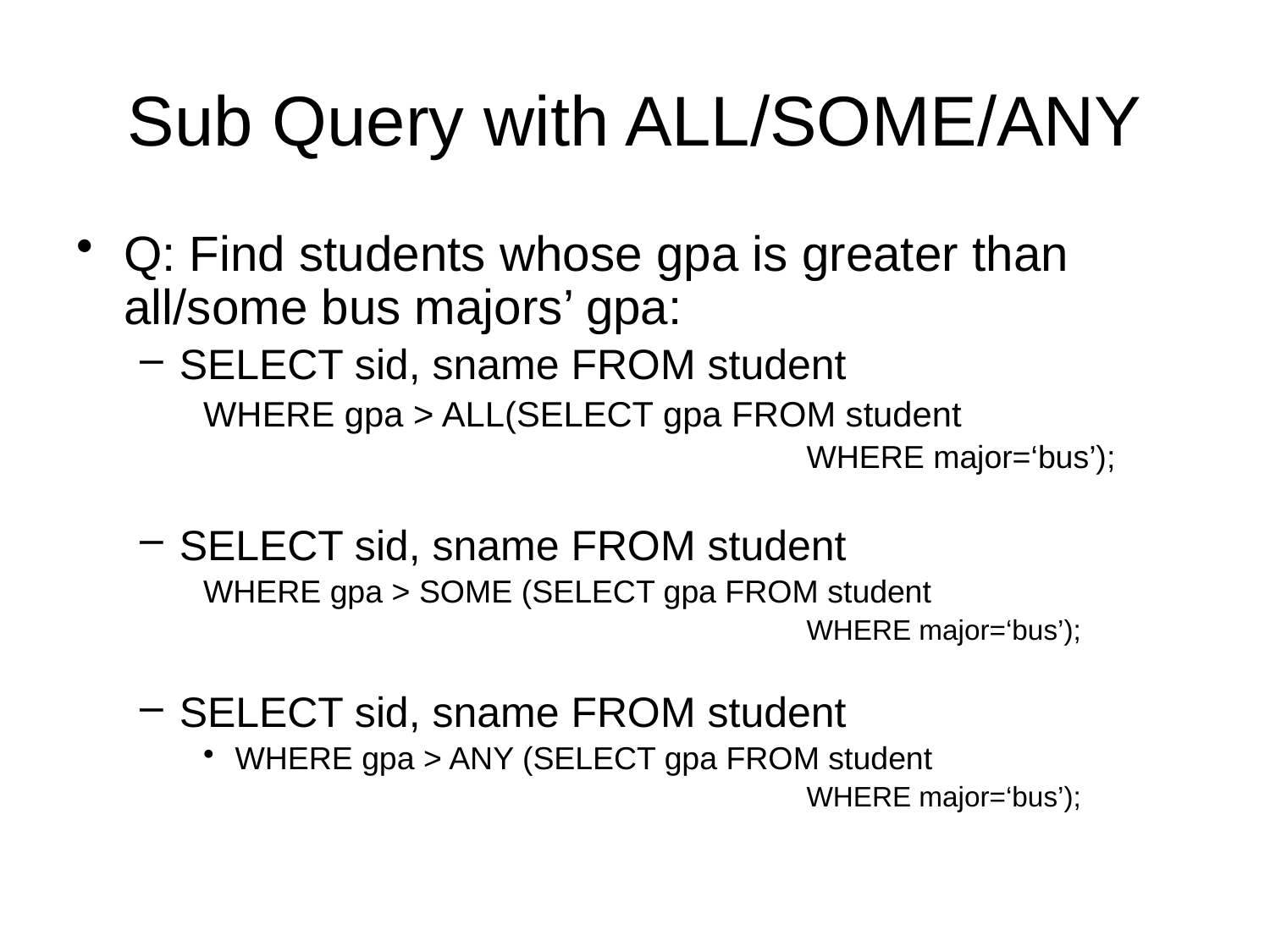

# Sub Query with ALL/SOME/ANY
Q: Find students whose gpa is greater than all/some bus majors’ gpa:
SELECT sid, sname FROM student
WHERE gpa > ALL(SELECT gpa FROM student
					WHERE major=‘bus’);

SELECT sid, sname FROM student
WHERE gpa > SOME (SELECT gpa FROM student
					WHERE major=‘bus’);

SELECT sid, sname FROM student
WHERE gpa > ANY (SELECT gpa FROM student
					WHERE major=‘bus’);